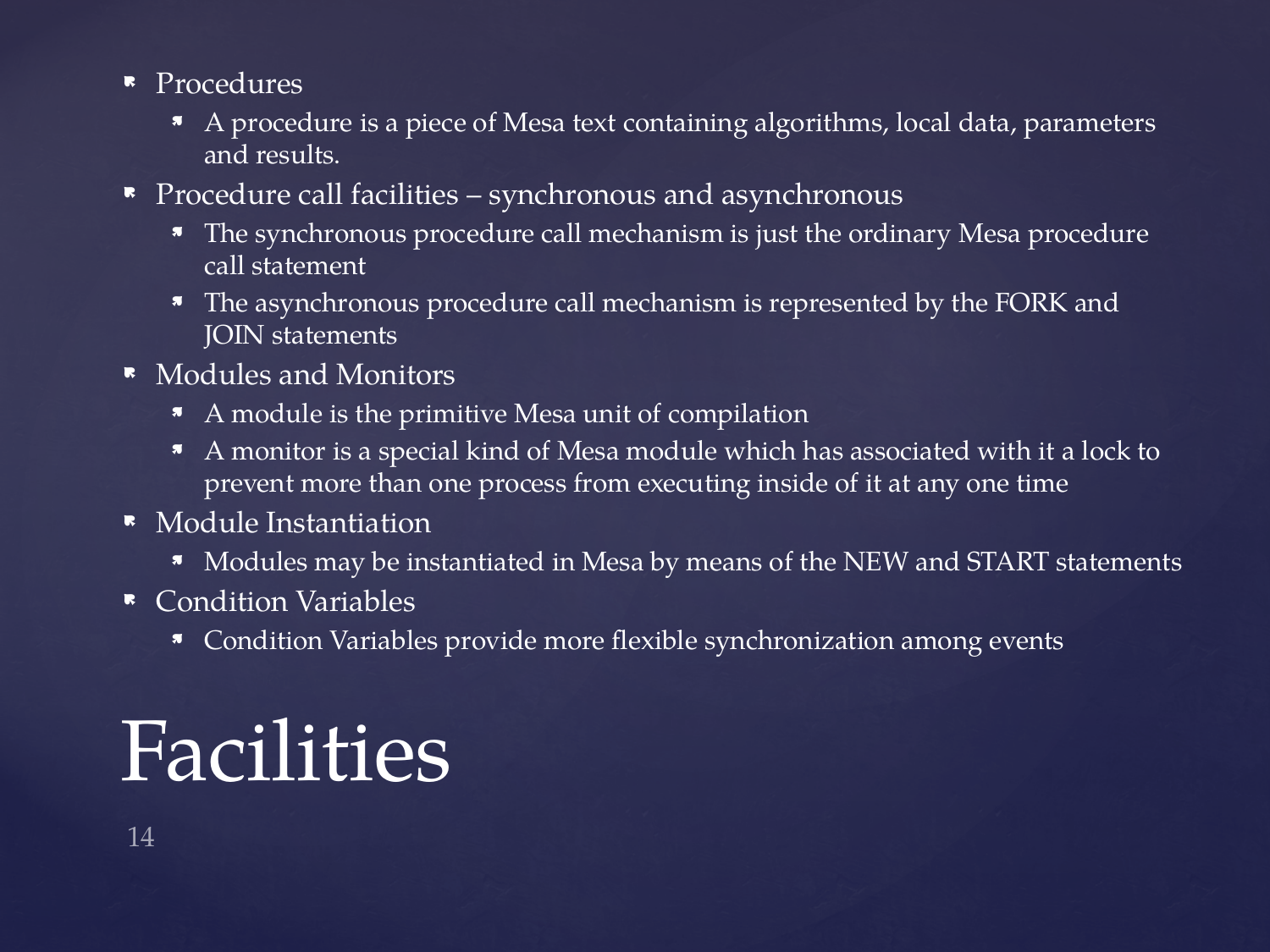

Procedures
A procedure is a piece of Mesa text containing algorithms, local data, parameters and results.
Procedure call facilities – synchronous and asynchronous
The synchronous procedure call mechanism is just the ordinary Mesa procedure call statement
The asynchronous procedure call mechanism is represented by the FORK and JOIN statements
Modules and Monitors
A module is the primitive Mesa unit of compilation
A monitor is a special kind of Mesa module which has associated with it a lock to prevent more than one process from executing inside of it at any one time
Module Instantiation
Modules may be instantiated in Mesa by means of the NEW and START statements
Condition Variables
Condition Variables provide more flexible synchronization among events
# Facilities
14